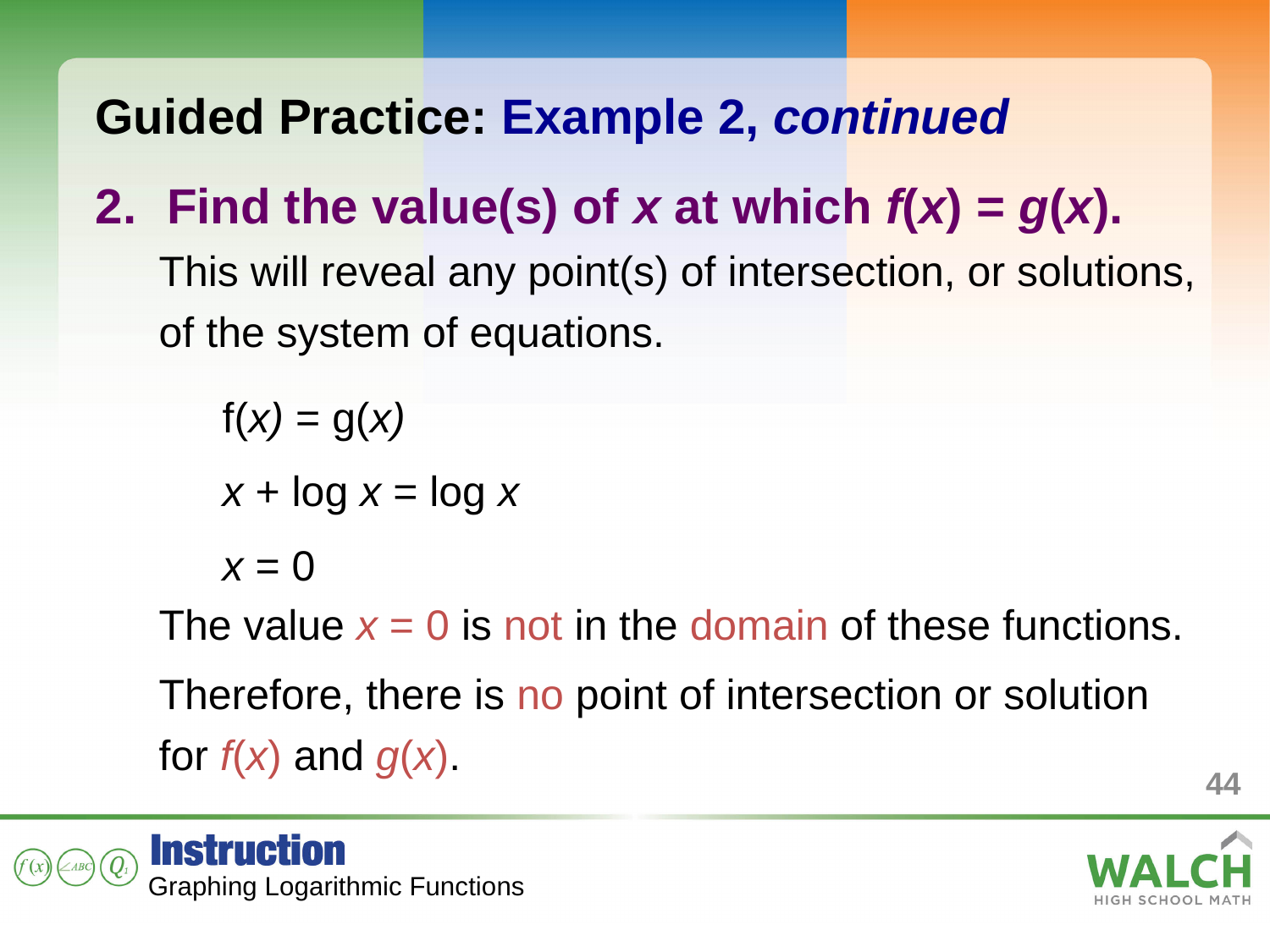

Guided Practice: Example 2, continued
Find the value(s) of x at which f(x) = g(x).
This will reveal any point(s) of intersection, or solutions, of the system of equations.
f(x) = g(x)
x + log x = log x
x = 0
The value x = 0 is not in the domain of these functions.
Therefore, there is no point of intersection or solution for f(x) and g(x).
44
Graphing Logarithmic Functions